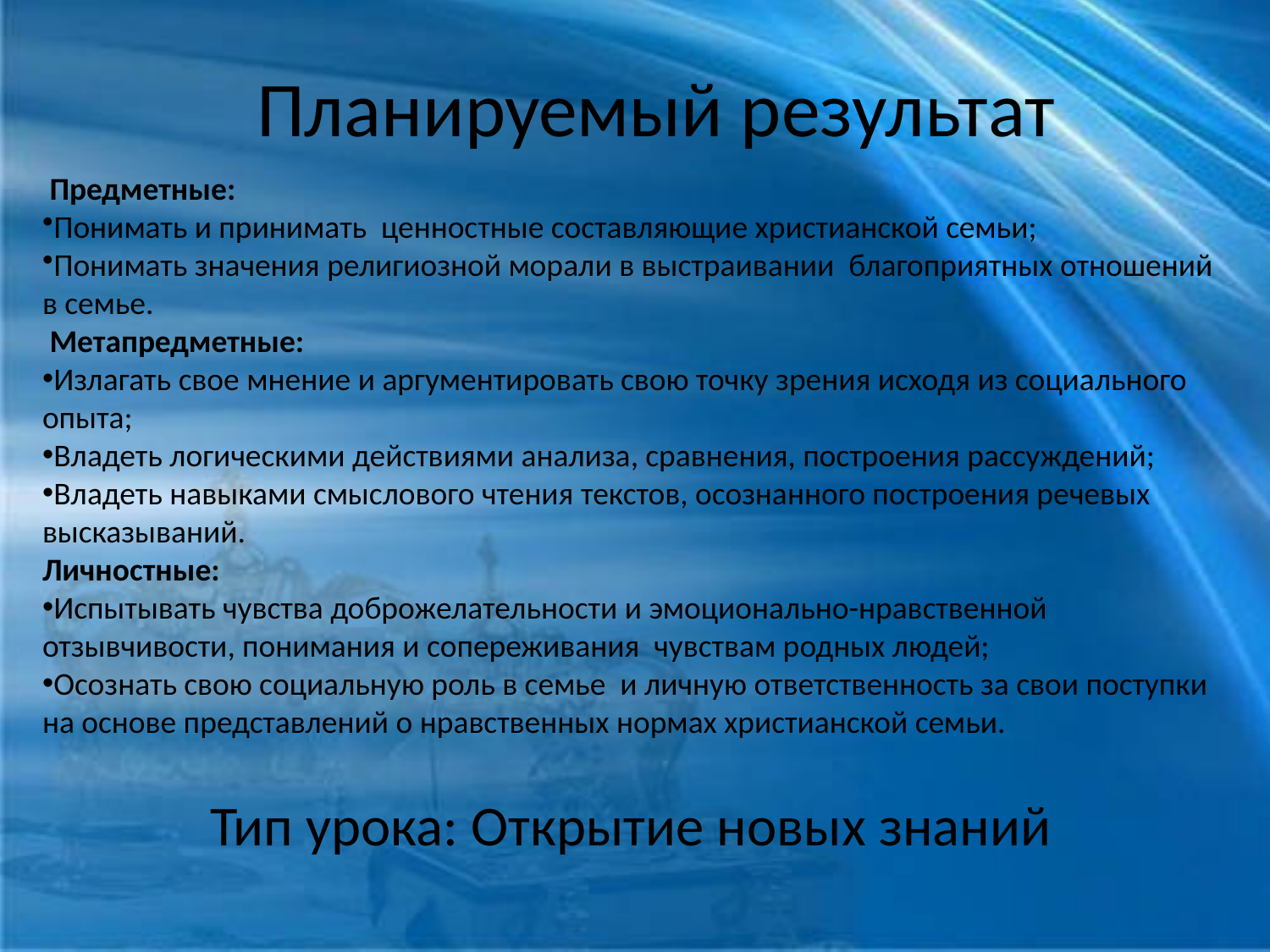

Планируемый результат

 Предметные:
Понимать и принимать  ценностные составляющие христианской семьи;
Понимать значения религиозной морали в выстраивании  благоприятных отношений в семье.
 Метапредметные:
Излагать свое мнение и аргументировать свою точку зрения исходя из социального опыта;
Владеть логическими действиями анализа, сравнения, построения рассуждений;
Владеть навыками смыслового чтения текстов, осознанного построения речевых высказываний.
Личностные:
Испытывать чувства доброжелательности и эмоционально-нравственной отзывчивости, понимания и сопереживания  чувствам родных людей;
Осознать свою социальную роль в семье  и личную ответственность за свои поступки на основе представлений о нравственных нормах христианской семьи.

# Тип урока: Открытие новых знаний